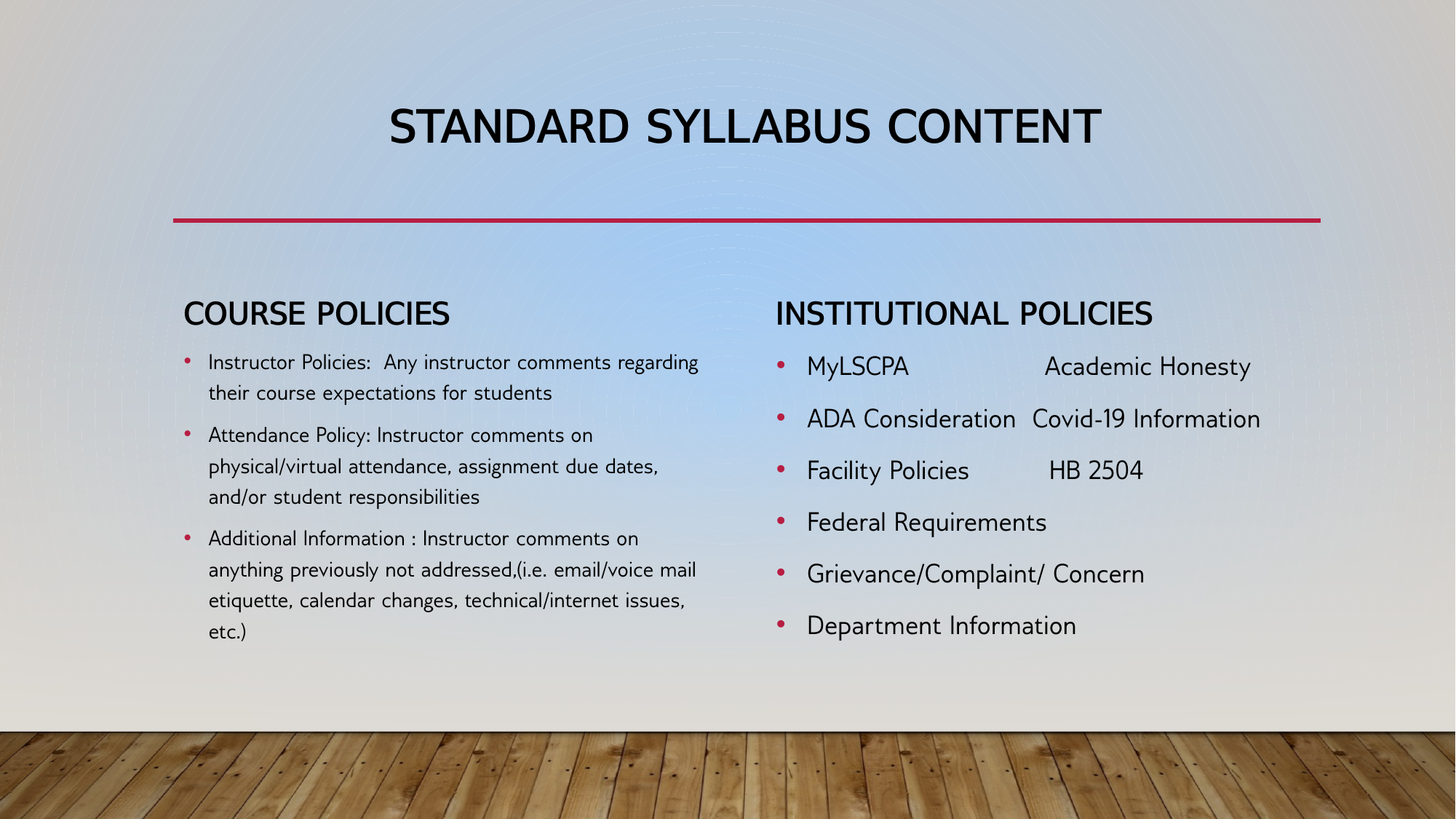

# Standard Syllabus Content
Course Policies
Institutional Policies
MyLSCPA                 Academic Honesty
ADA Consideration  Covid-19 Information
Facility Policies          HB 2504
Federal Requirements
Grievance/Complaint/ Concern
Department Information

Instructor Policies:  Any instructor comments regarding their course expectations for students
Attendance Policy: Instructor comments on physical/virtual attendance, assignment due dates, and/or student responsibilities
Additional Information : Instructor comments on anything previously not addressed,(i.e. email/voice mail etiquette, calendar changes, technical/internet issues, etc.)